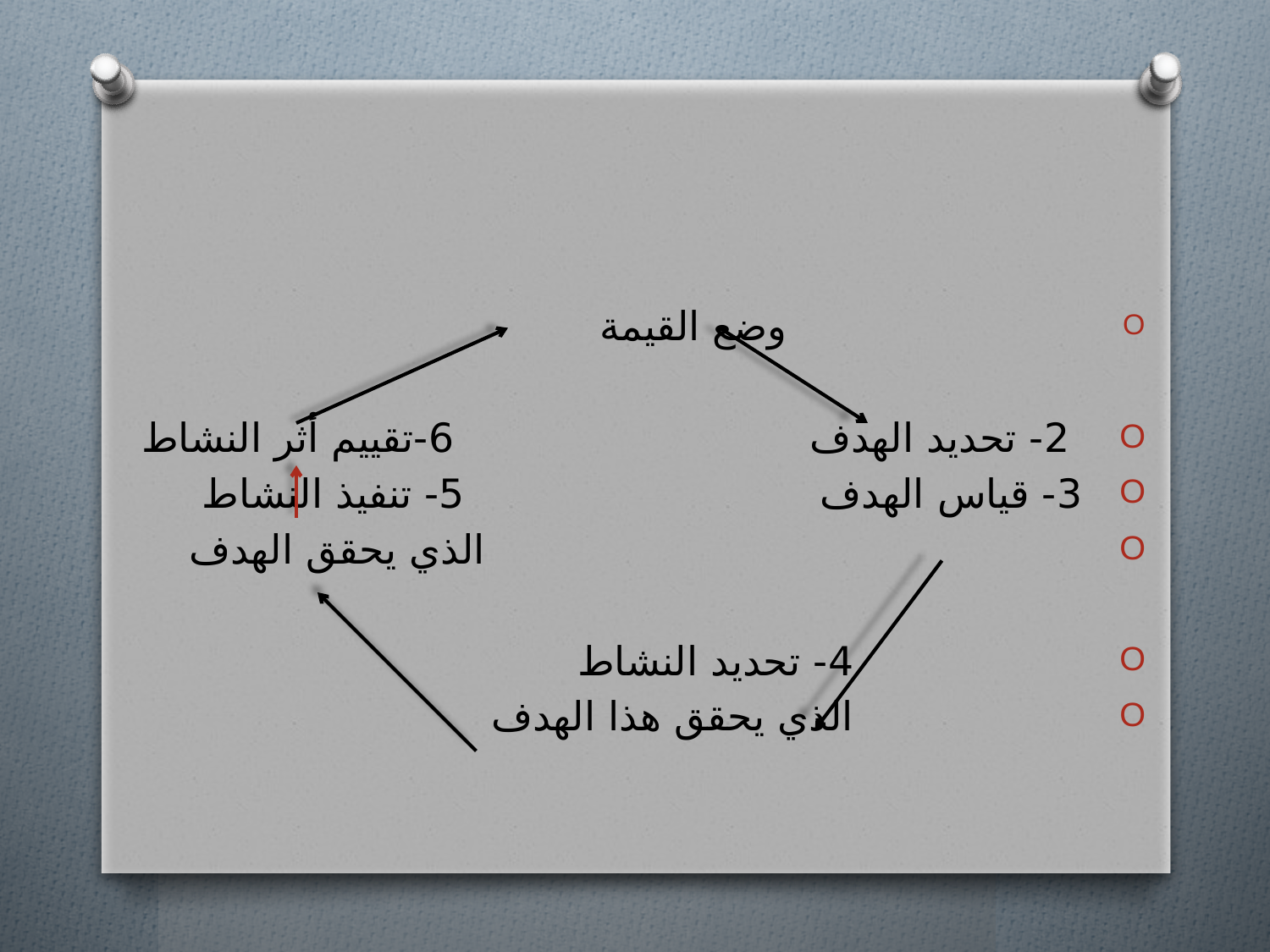

#
                                   وضع القيمة

   2- تحديد الهدف                            6-تقييم أثر النشاط
  3- قياس الهدف                            5- تنفيذ النشاط
                                                 الذي يحقق الهدف

                    4- تحديد النشاط
                    الذي يحقق هذا الهدف